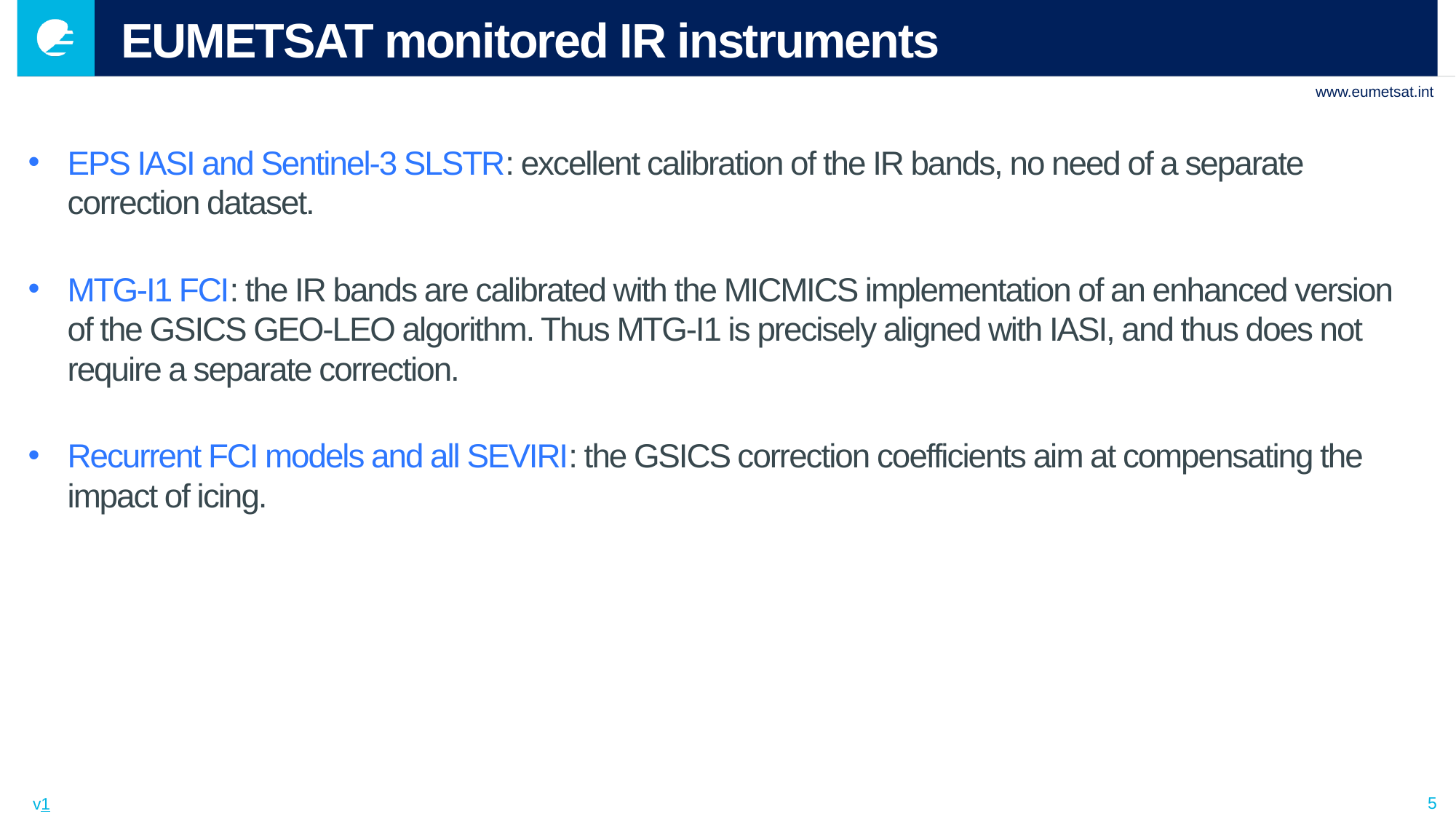

# EUMETSAT monitored IR instruments
EPS IASI and Sentinel-3 SLSTR: excellent calibration of the IR bands, no need of a separate correction dataset.
MTG-I1 FCI: the IR bands are calibrated with the MICMICS implementation of an enhanced version of the GSICS GEO-LEO algorithm. Thus MTG-I1 is precisely aligned with IASI, and thus does not require a separate correction.
Recurrent FCI models and all SEVIRI: the GSICS correction coefficients aim at compensating the impact of icing.